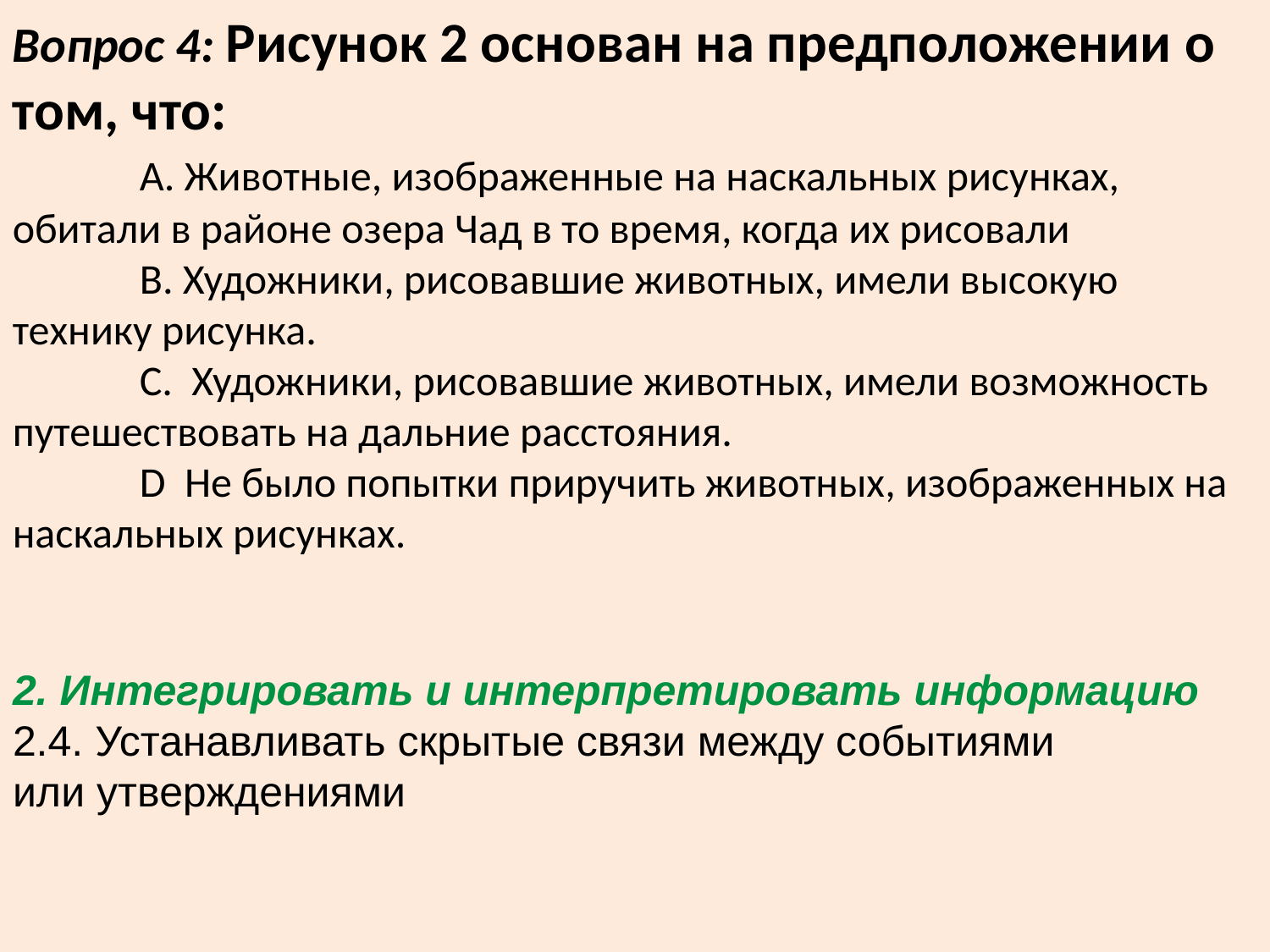

Вопрос 4: Рисунок 2 основан на предположении о том, что:
 	A. Животные, изображенные на наскальных рисунках, обитали в районе озера Чад в то время, когда их рисовали
	B. Художники, рисовавшие животных, имели высокую технику рисунка.
	C.  Художники, рисовавшие животных, имели возможность путешествовать на дальние расстояния.
	D  Не было попытки приручить животных, изображенных на наскальных рисунках.
2. Интегрировать и интерпретировать информацию
2.4. Устанавливать скрытые связи между событиями
или утверждениями